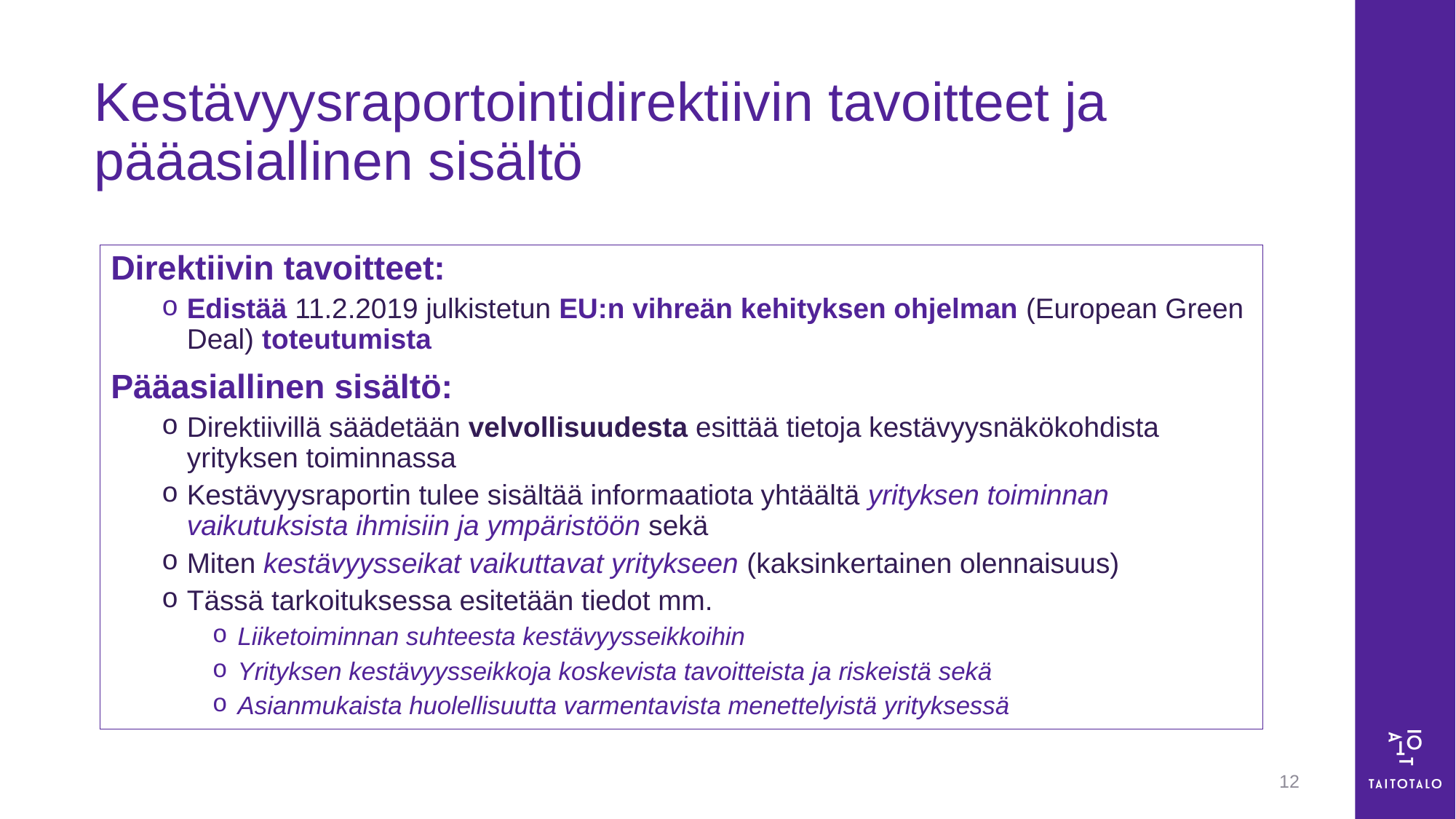

# Kestävyysraportointidirektiivin tavoitteet ja pääasiallinen sisältö
Direktiivin tavoitteet:
Edistää 11.2.2019 julkistetun EU:n vihreän kehityksen ohjelman (European Green Deal) toteutumista
Pääasiallinen sisältö:
Direktiivillä säädetään velvollisuudesta esittää tietoja kestävyysnäkökohdista yrityksen toiminnassa
Kestävyysraportin tulee sisältää informaatiota yhtäältä yrityksen toiminnan vaikutuksista ihmisiin ja ympäristöön sekä
Miten kestävyysseikat vaikuttavat yritykseen (kaksinkertainen olennaisuus)
Tässä tarkoituksessa esitetään tiedot mm.
Liiketoiminnan suhteesta kestävyysseikkoihin
Yrityksen kestävyysseikkoja koskevista tavoitteista ja riskeistä sekä
Asianmukaista huolellisuutta varmentavista menettelyistä yrityksessä

12